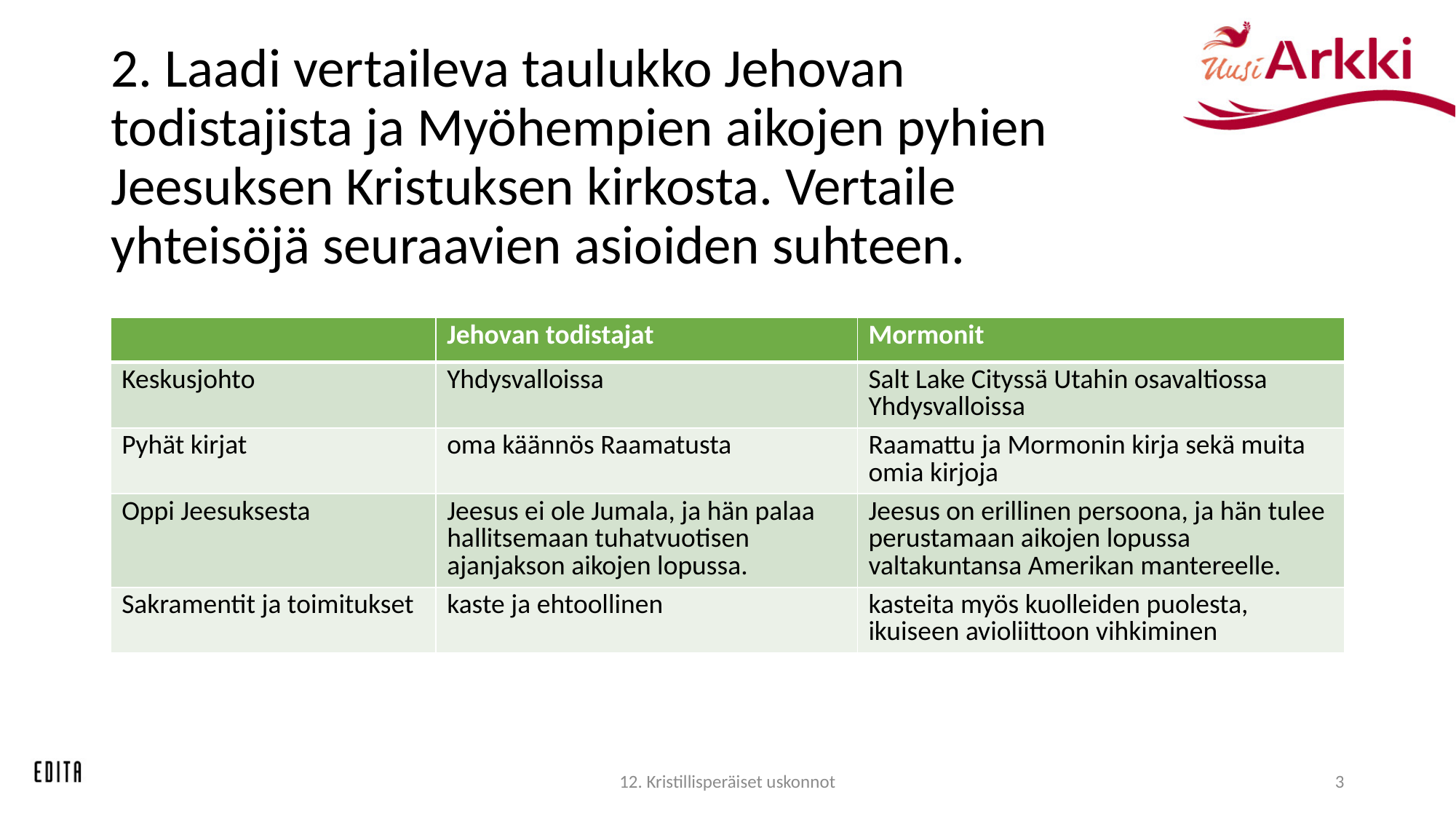

# 2. Laadi vertaileva taulukko Jehovan todistajista ja Myöhempien aikojen pyhien Jeesuksen Kristuksen kirkosta. Vertaile yhteisöjä seuraavien asioiden suhteen.
|  | Jehovan todistajat | Mormonit |
| --- | --- | --- |
| Keskusjohto | Yhdysvalloissa | Salt Lake Cityssä Utahin osavaltiossa Yhdysvalloissa |
| Pyhät kirjat | oma käännös Raamatusta | Raamattu ja Mormonin kirja sekä muita omia kirjoja |
| Oppi Jeesuksesta | Jeesus ei ole Jumala, ja hän palaa hallitsemaan tuhatvuotisen ajanjakson aikojen lopussa. | Jeesus on erillinen persoona, ja hän tulee perustamaan aikojen lopussa valtakuntansa Amerikan mantereelle. |
| Sakramentit ja toimitukset | kaste ja ehtoollinen | kasteita myös kuolleiden puolesta, ikuiseen avioliittoon vihkiminen |
12. Kristillisperäiset uskonnot
3